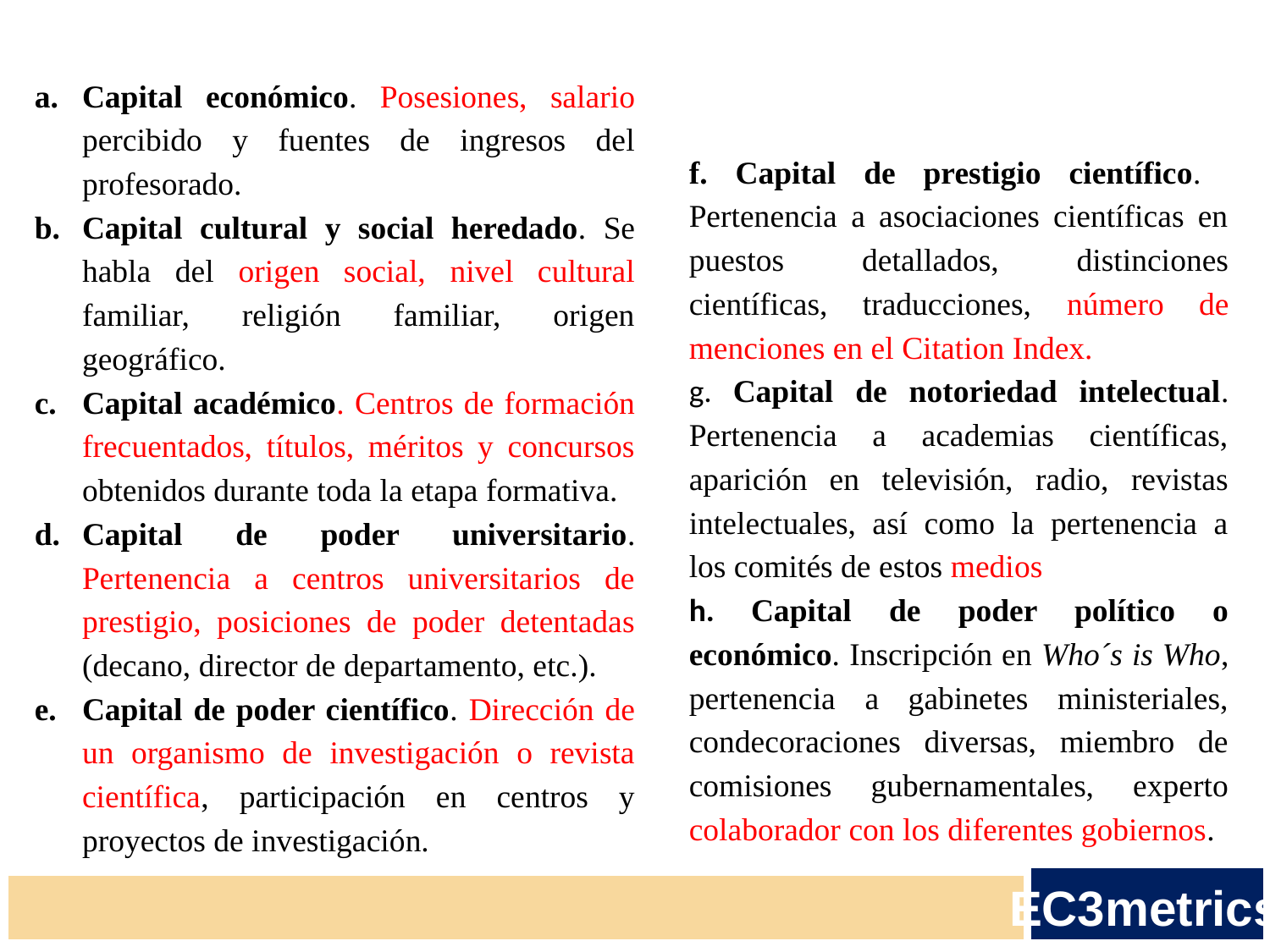

Capital económico. Posesiones, salario percibido y fuentes de ingresos del profesorado.
Capital cultural y social heredado. Se habla del origen social, nivel cultural familiar, religión familiar, origen geográfico.
Capital académico. Centros de formación frecuentados, títulos, méritos y concursos obtenidos durante toda la etapa formativa.
Capital de poder universitario. Pertenencia a centros universitarios de prestigio, posiciones de poder detentadas (decano, director de departamento, etc.).
Capital de poder científico. Dirección de un organismo de investigación o revista científica, participación en centros y proyectos de investigación.
f. Capital de prestigio científico.  Pertenencia a asociaciones científicas en puestos detallados, distinciones científicas, traducciones, número de menciones en el Citation Index.
g. Capital de notoriedad intelectual. Pertenencia a academias científicas, aparición en televisión, radio, revistas intelectuales, así como la pertenencia a los comités de estos medios
h. Capital de poder político o económico. Inscripción en Who´s is Who, pertenencia a gabinetes ministeriales, condecoraciones diversas, miembro de comisiones gubernamentales, experto colaborador con los diferentes gobiernos.

EC3metrics